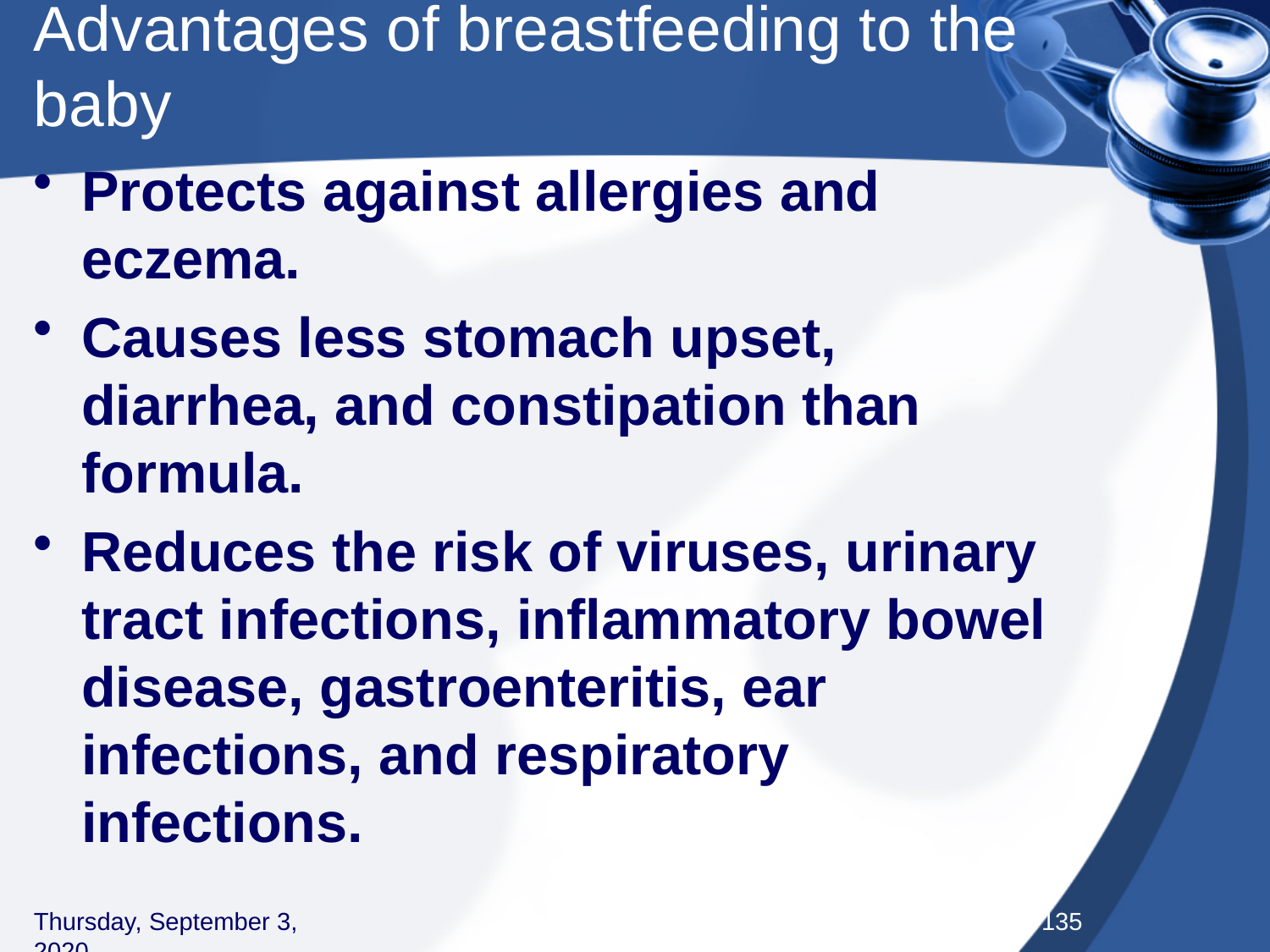

# Advantages of breastfeeding to the baby
Protects against allergies and eczema.
Causes less stomach upset, diarrhea, and constipation than formula.
Reduces the risk of viruses, urinary tract infections, inflammatory bowel disease, gastroenteritis, ear infections, and respiratory infections.
Thursday, September 3, 2020

135